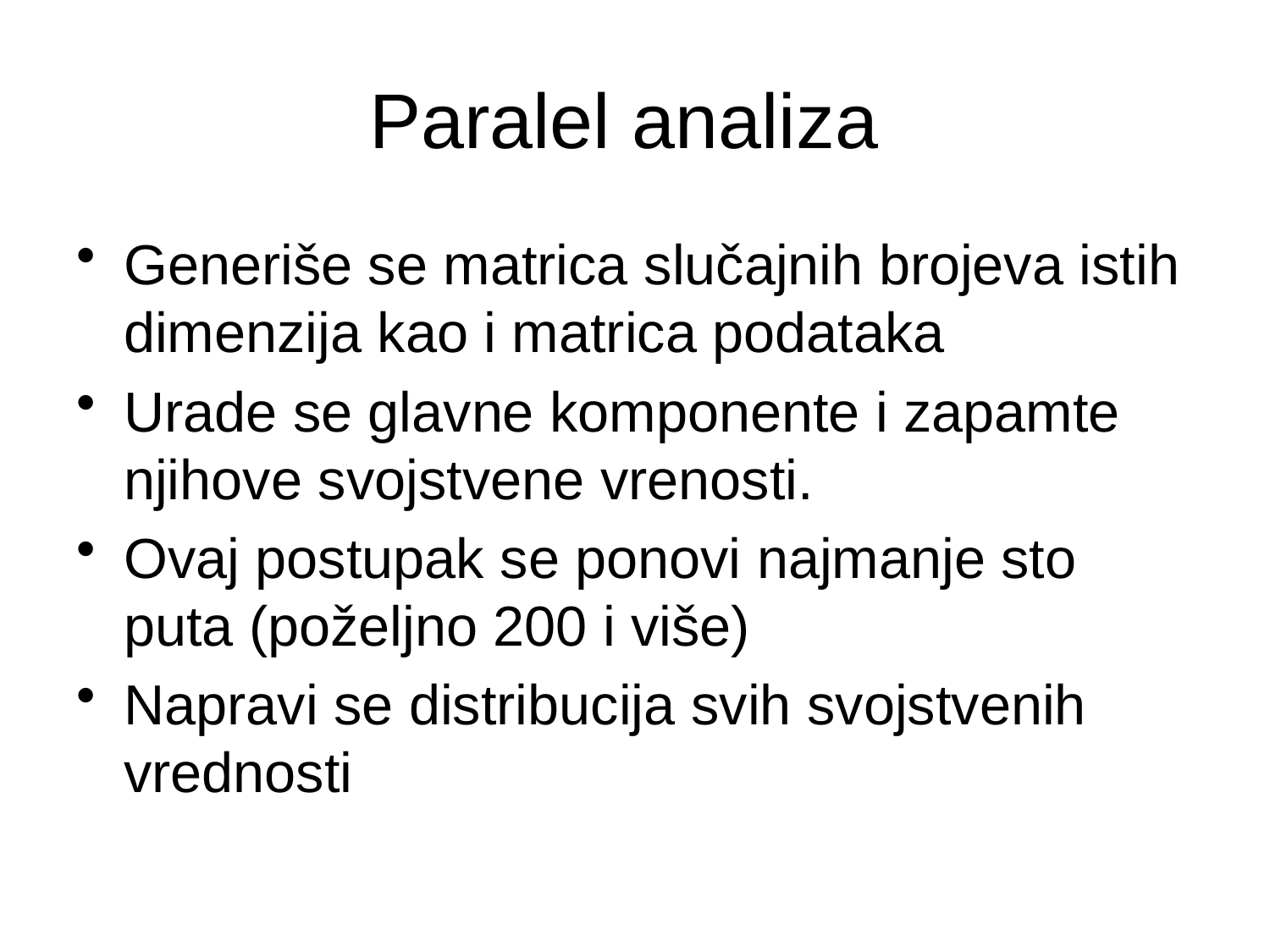

# Paralel analiza
Generiše se matrica slučajnih brojeva istih dimenzija kao i matrica podataka
Urade se glavne komponente i zapamte njihove svojstvene vrenosti.
Ovaj postupak se ponovi najmanje sto puta (poželjno 200 i više)
Napravi se distribucija svih svojstvenih vrednosti